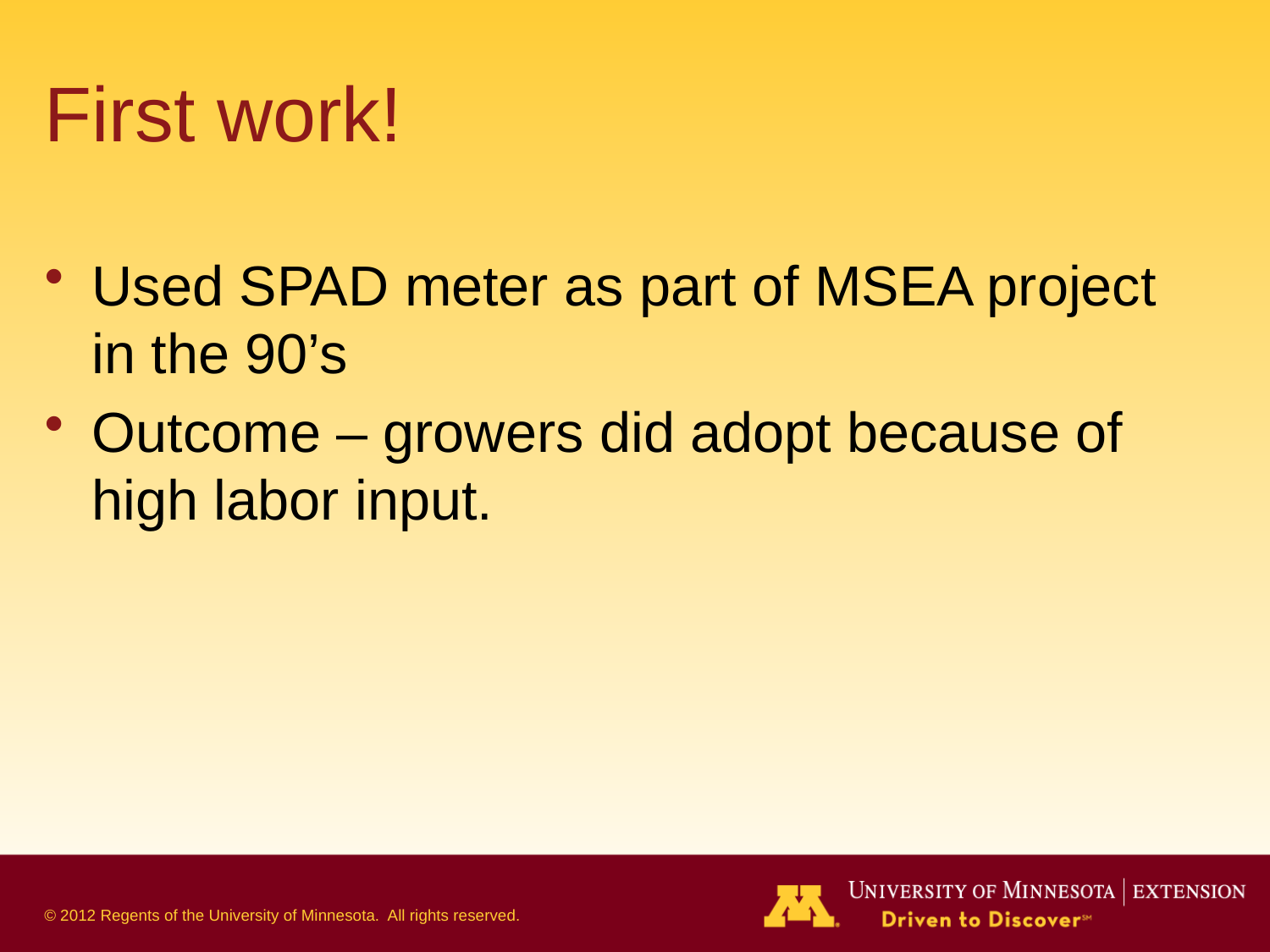

# First work!
Used SPAD meter as part of MSEA project in the 90’s
Outcome – growers did adopt because of high labor input.